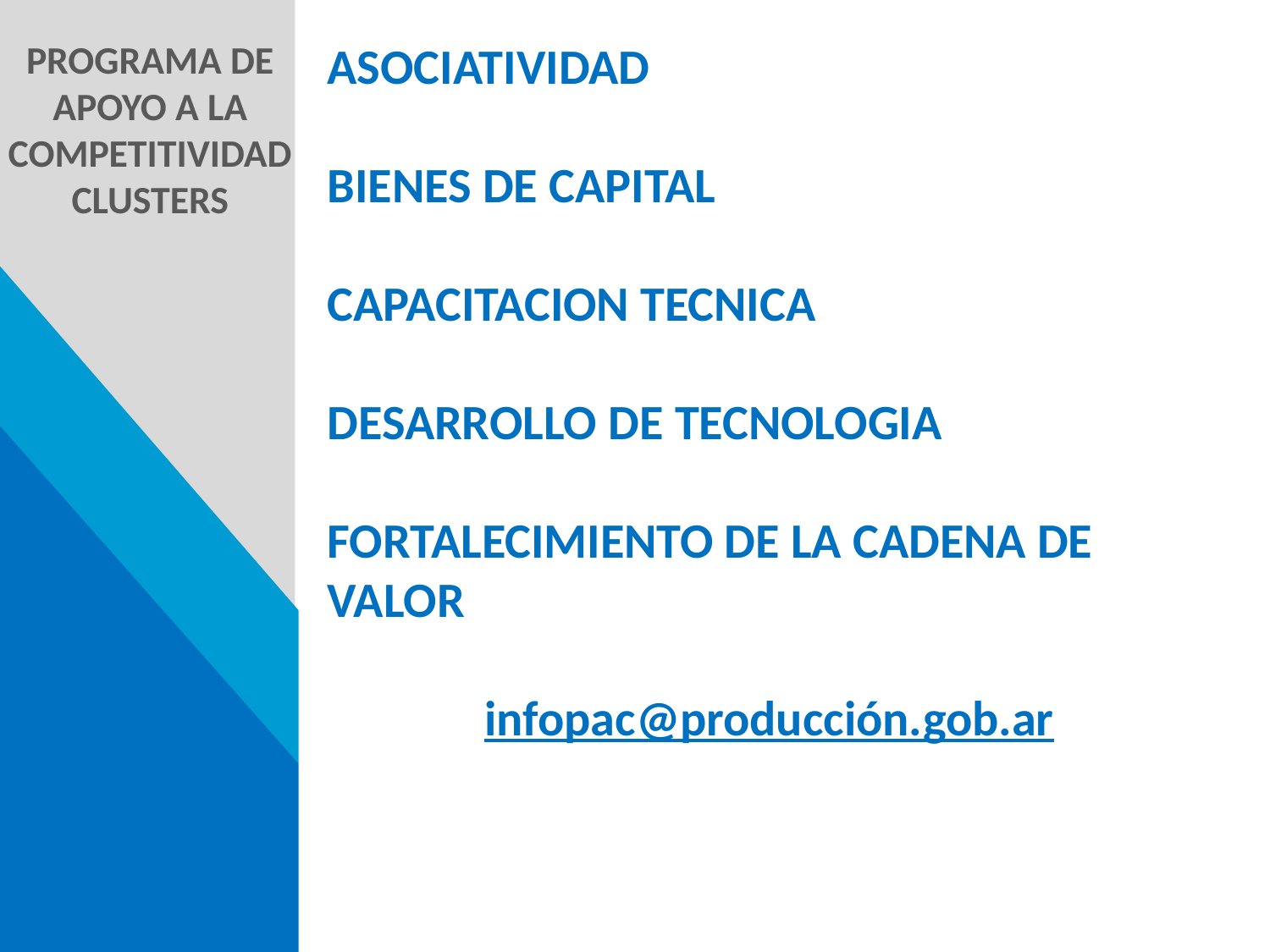

PROGRAMA DE APOYO A LA COMPETITIVIDAD
CLUSTERS
ASOCIATIVIDAD

BIENES DE CAPITAL

CAPACITACION TECNICA

DESARROLLO DE TECNOLOGIA

FORTALECIMIENTO DE LA CADENA DE VALOR

infopac@producción.gob.ar